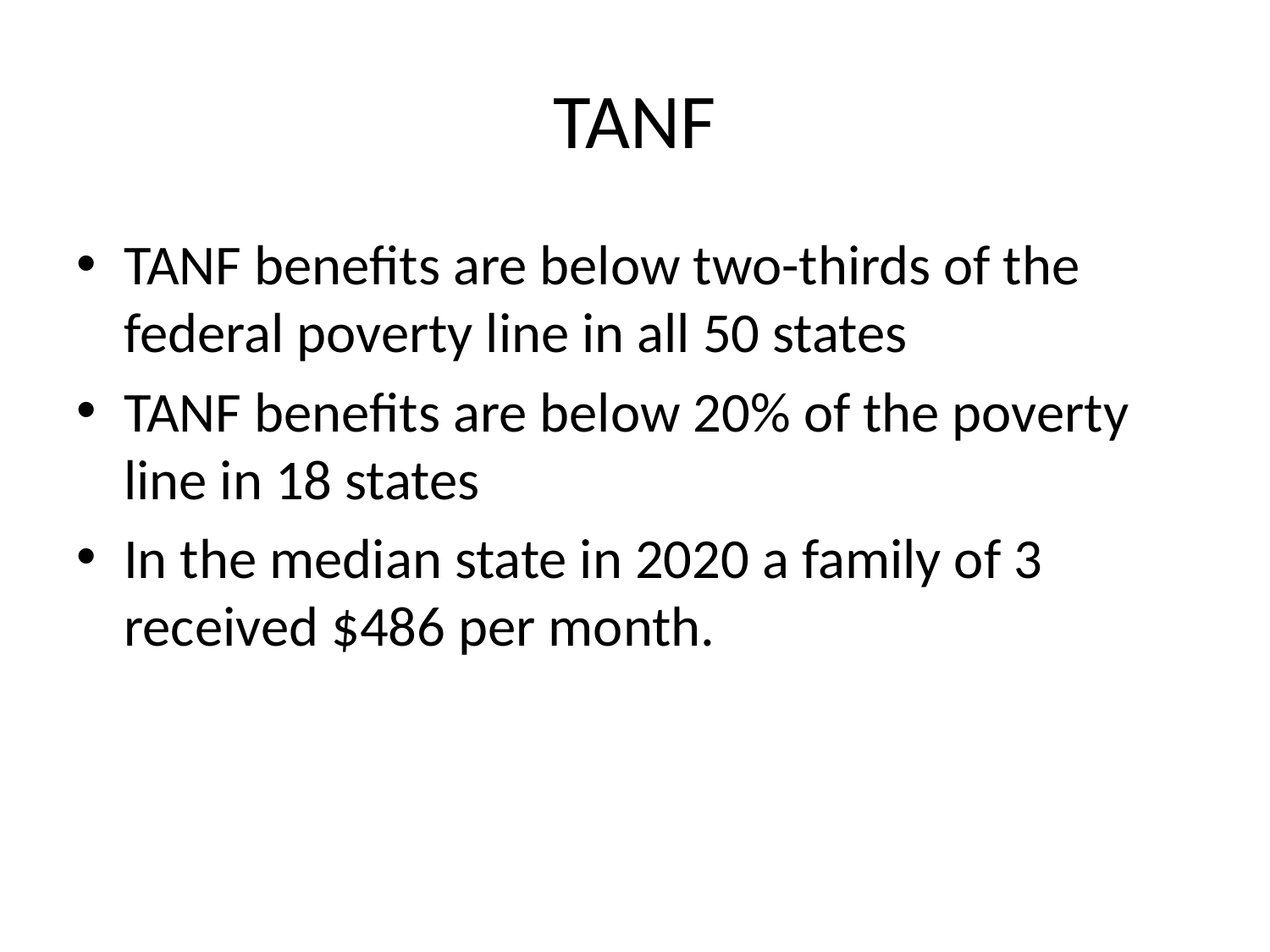

# TANF
TANF benefits are below two-thirds of the federal poverty line in all 50 states
TANF benefits are below 20% of the poverty line in 18 states
In the median state in 2020 a family of 3 received $486 per month.